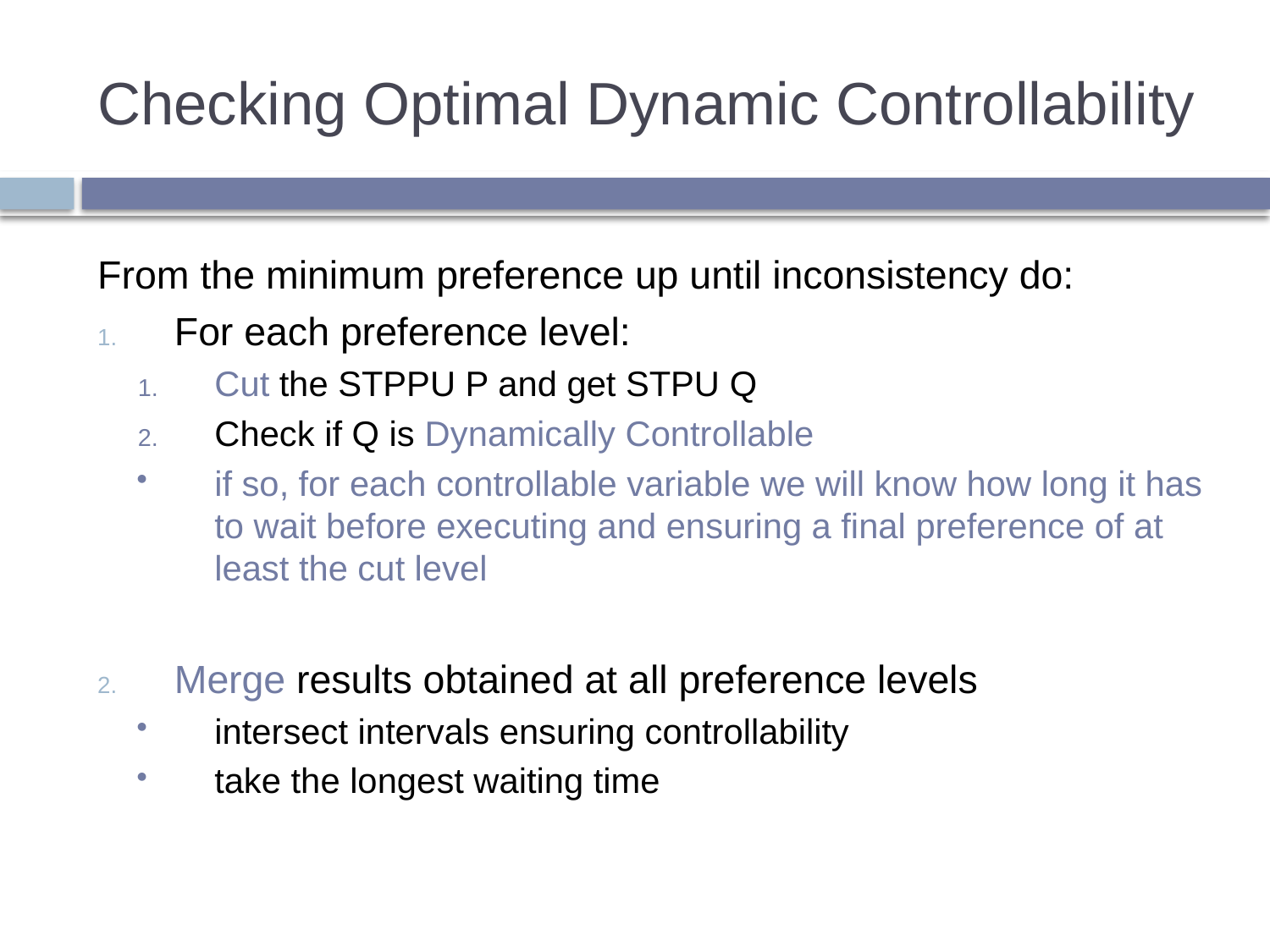

# Checking Optimal Dynamic Controllability
From the minimum preference up until inconsistency do:
For each preference level:
Cut the STPPU P and get STPU Q
Check if Q is Dynamically Controllable
if so, for each controllable variable we will know how long it has to wait before executing and ensuring a final preference of at least the cut level

Merge results obtained at all preference levels
intersect intervals ensuring controllability
take the longest waiting time